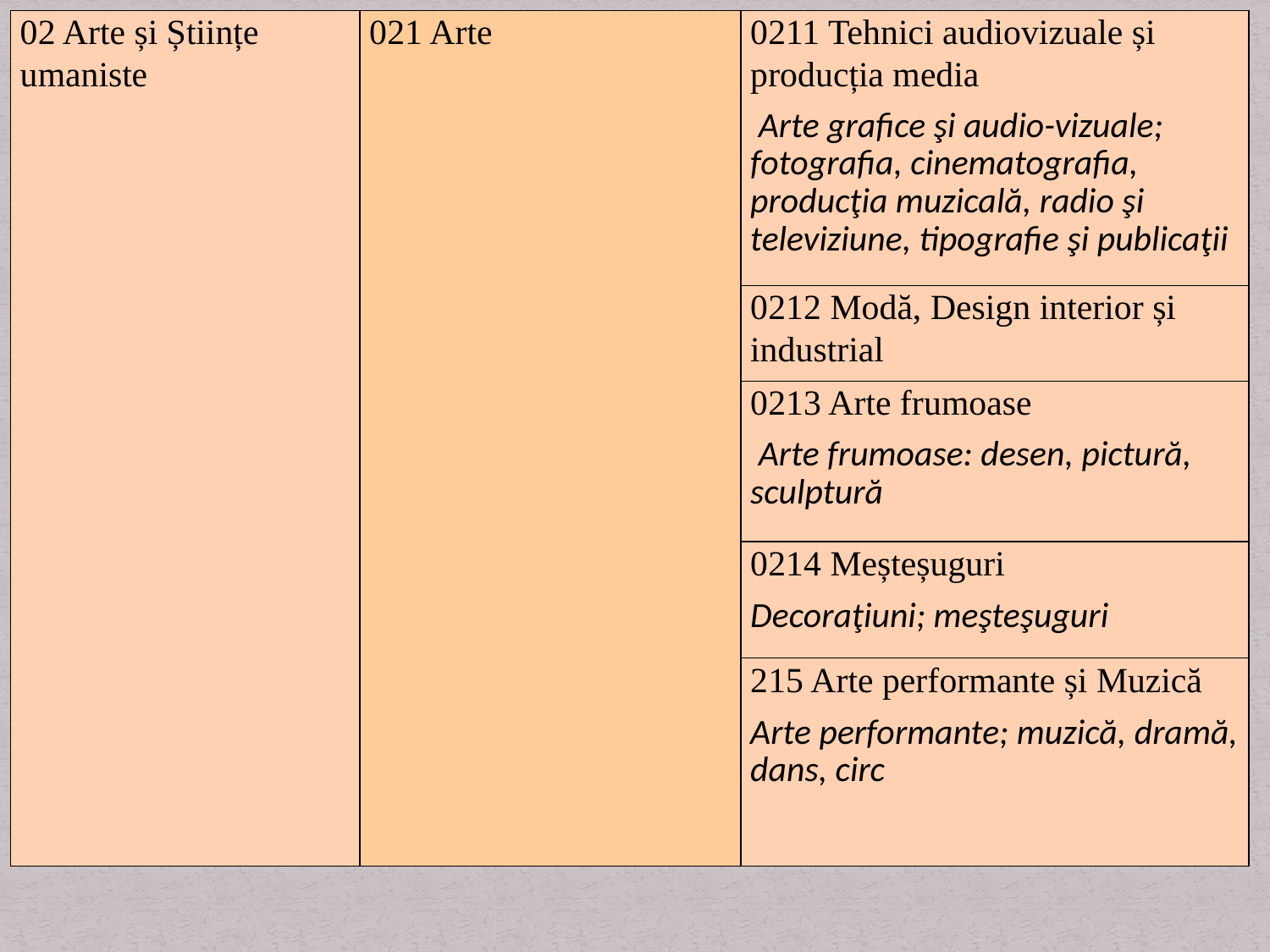

| 02 Arte și Științe umaniste | 021 Arte | 0211 Tehnici audiovizuale și producția media Arte grafice şi audio-vizuale; fotografia, cinematografia, producţia muzicală, radio şi televiziune, tipografie şi publicaţii |
| --- | --- | --- |
|  |  | 0212 Modă, Design interior și industrial |
|  |  | 0213 Arte frumoase Arte frumoase: desen, pictură, sculptură |
|  |  | 0214 Meșteșuguri Decoraţiuni; meşteşuguri |
|  |  | 215 Arte performante și Muzică Arte performante; muzică, dramă, dans, circ |